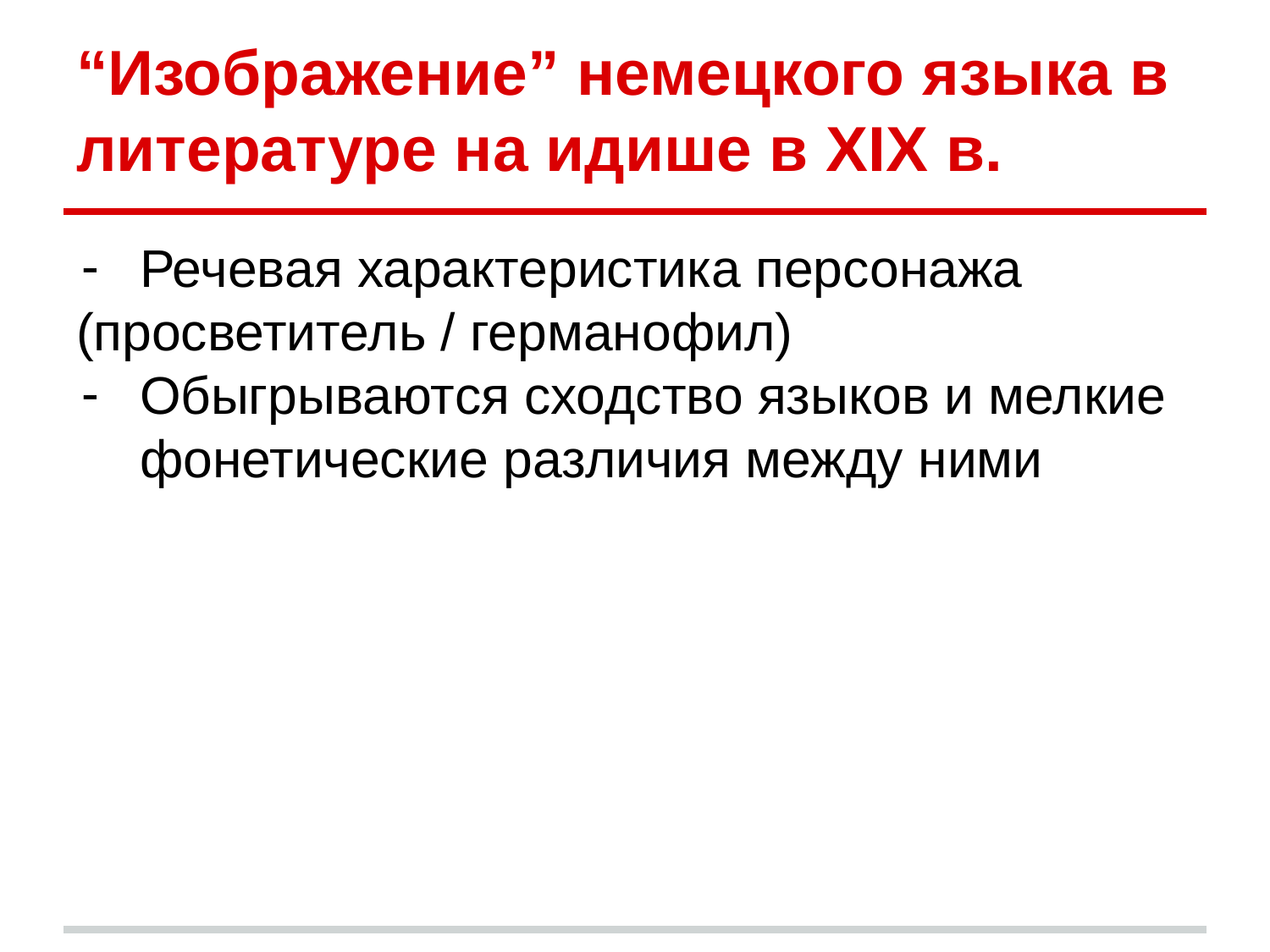

# “Изображение” немецкого языка в литературе на идише в XIX в.
Речевая характеристика персонажа
(просветитель / германофил)
Обыгрываются сходство языков и мелкие фонетические различия между ними